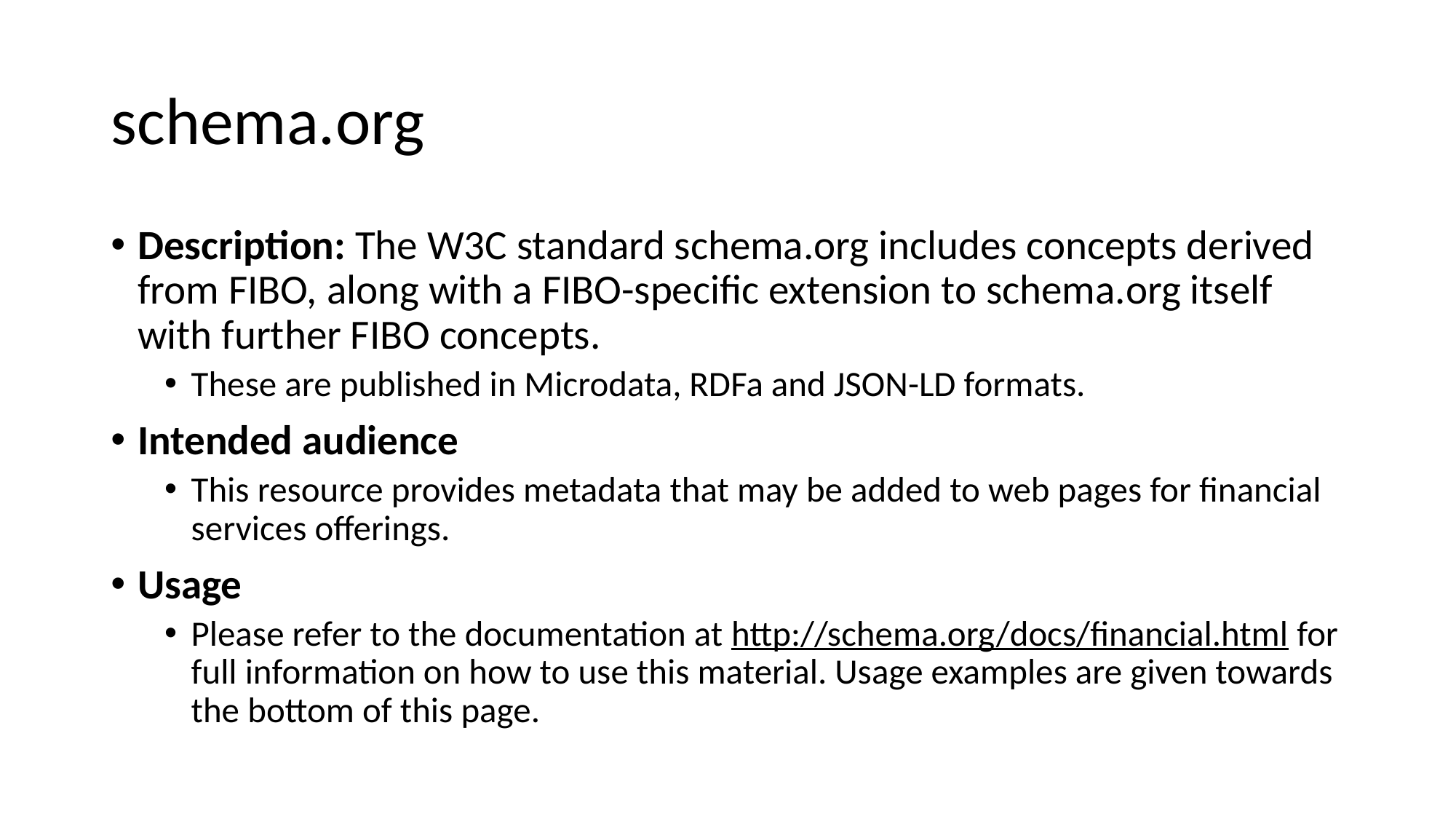

# schema.org
Description: The W3C standard schema.org includes concepts derived from FIBO, along with a FIBO-specific extension to schema.org itself with further FIBO concepts.
These are published in Microdata, RDFa and JSON-LD formats.
Intended audience
This resource provides metadata that may be added to web pages for financial services offerings.
Usage
Please refer to the documentation at http://schema.org/docs/financial.html for full information on how to use this material. Usage examples are given towards the bottom of this page.